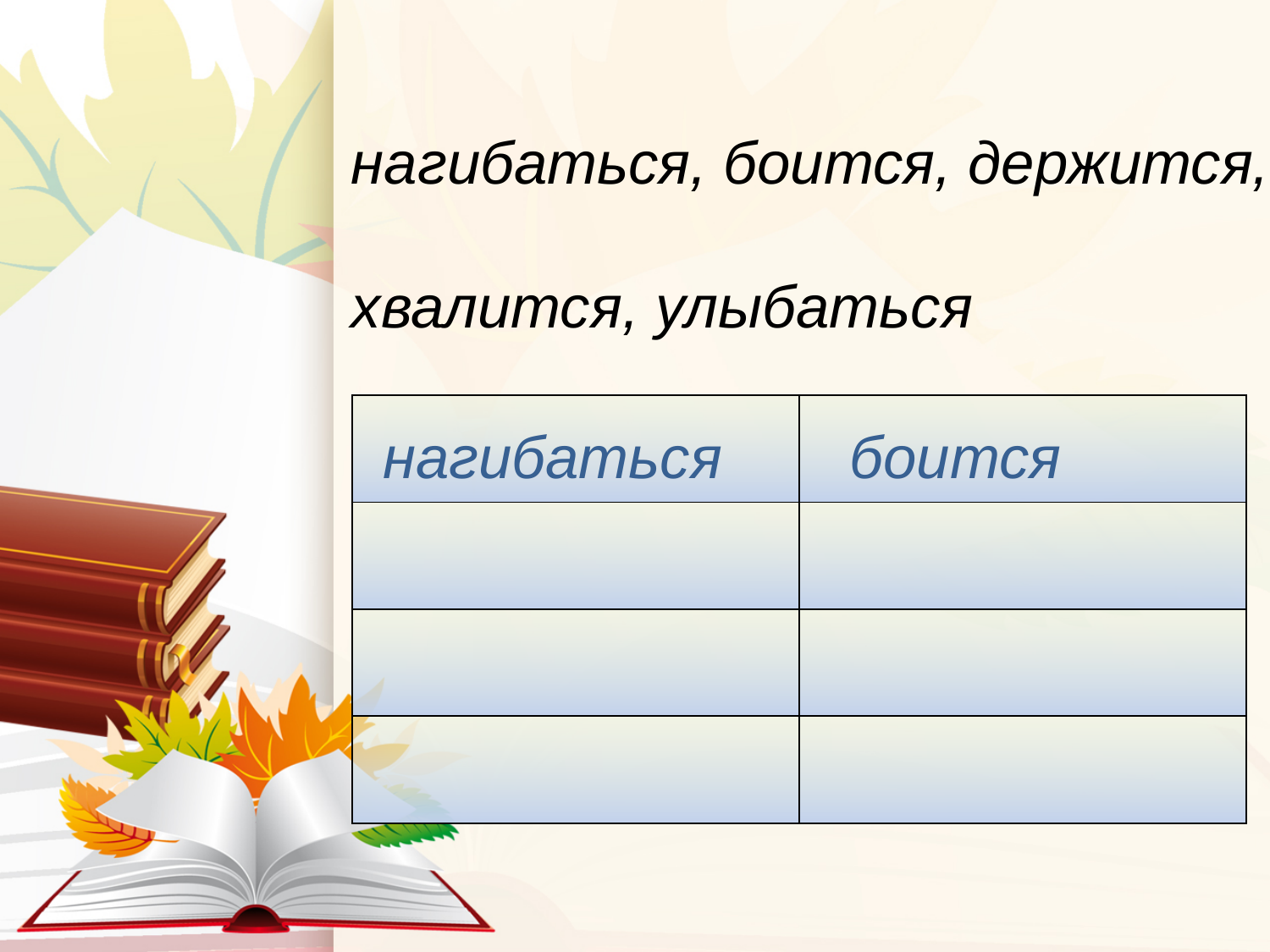

нагибаться, боится, держится,

хвалится, улыбаться
|  |  |
| --- | --- |
|  |  |
|  |  |
|  |  |
нагибаться
боится